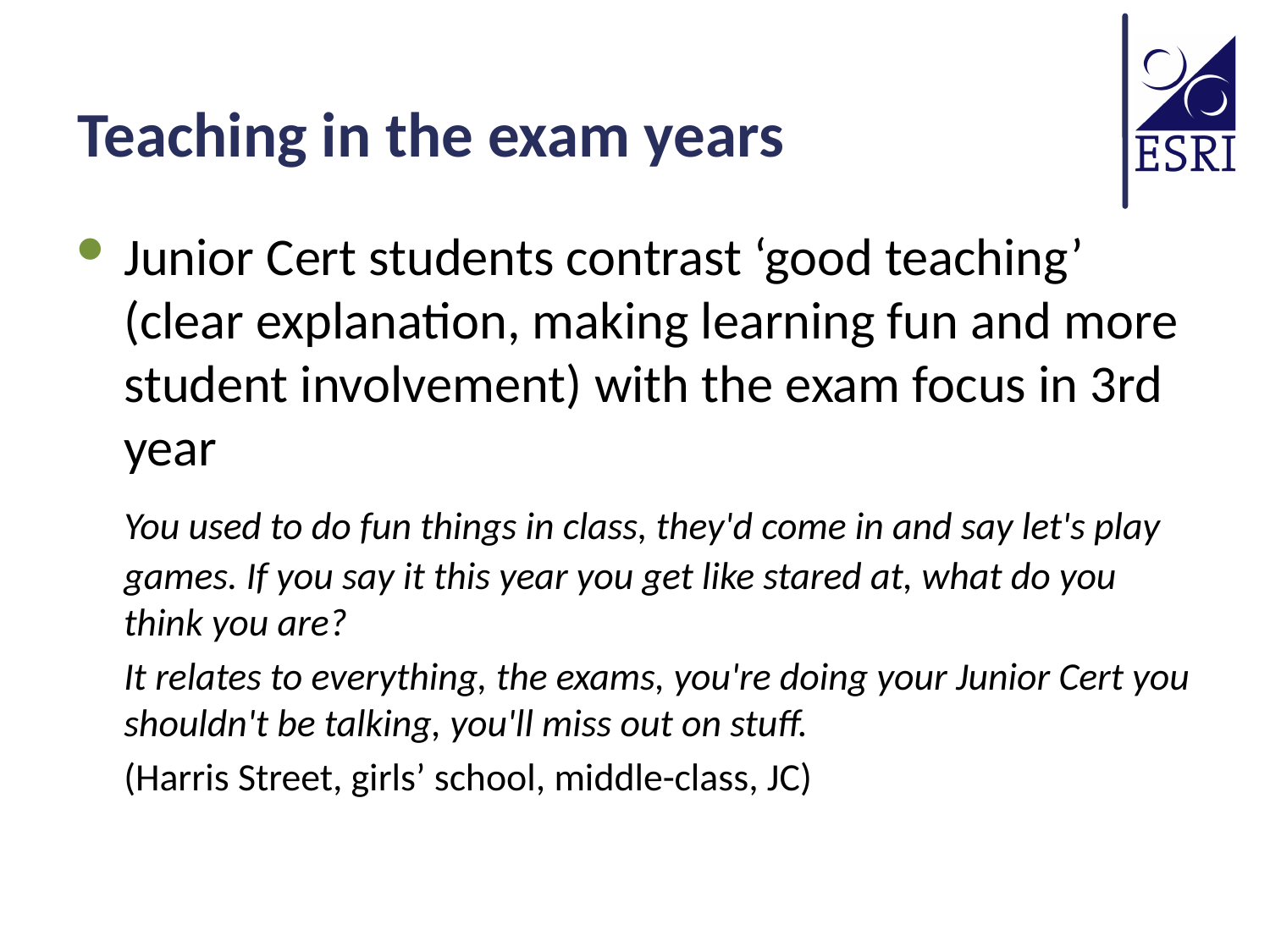

# Teaching in the exam years
Junior Cert students contrast ‘good teaching’ (clear explanation, making learning fun and more student involvement) with the exam focus in 3rd year
	You used to do fun things in class, they'd come in and say let's play games. If you say it this year you get like stared at, what do you think you are?
	It relates to everything, the exams, you're doing your Junior Cert you shouldn't be talking, you'll miss out on stuff.
	(Harris Street, girls’ school, middle-class, JC)